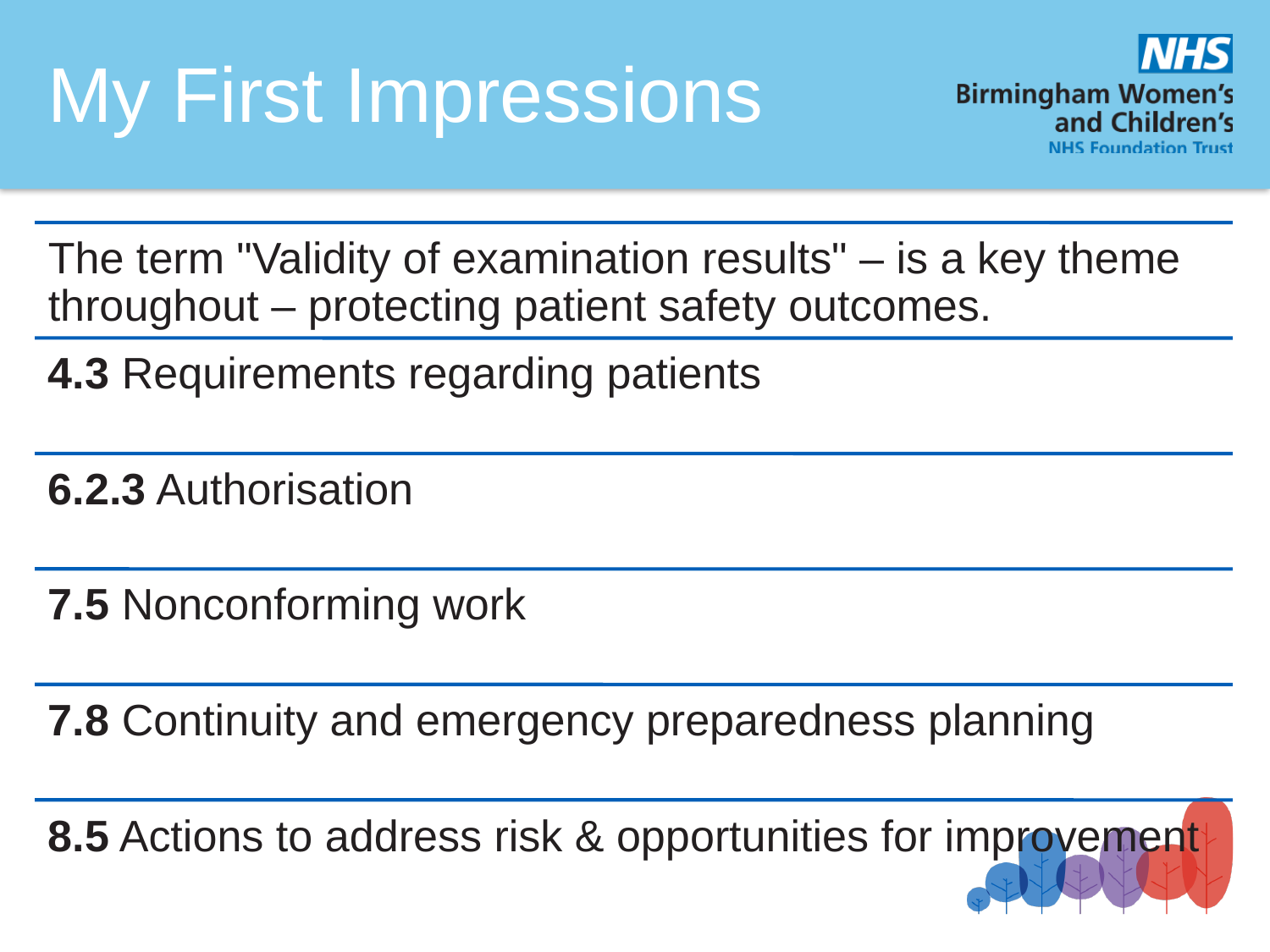

# My First Impressions
The term "Validity of examination results" – is a key theme throughout – protecting patient safety outcomes.
4.3 Requirements regarding patients
6.2.3 Authorisation
7.5 Nonconforming work
7.8 Continuity and emergency preparedness planning
8.5 Actions to address risk & opportunities for improvement